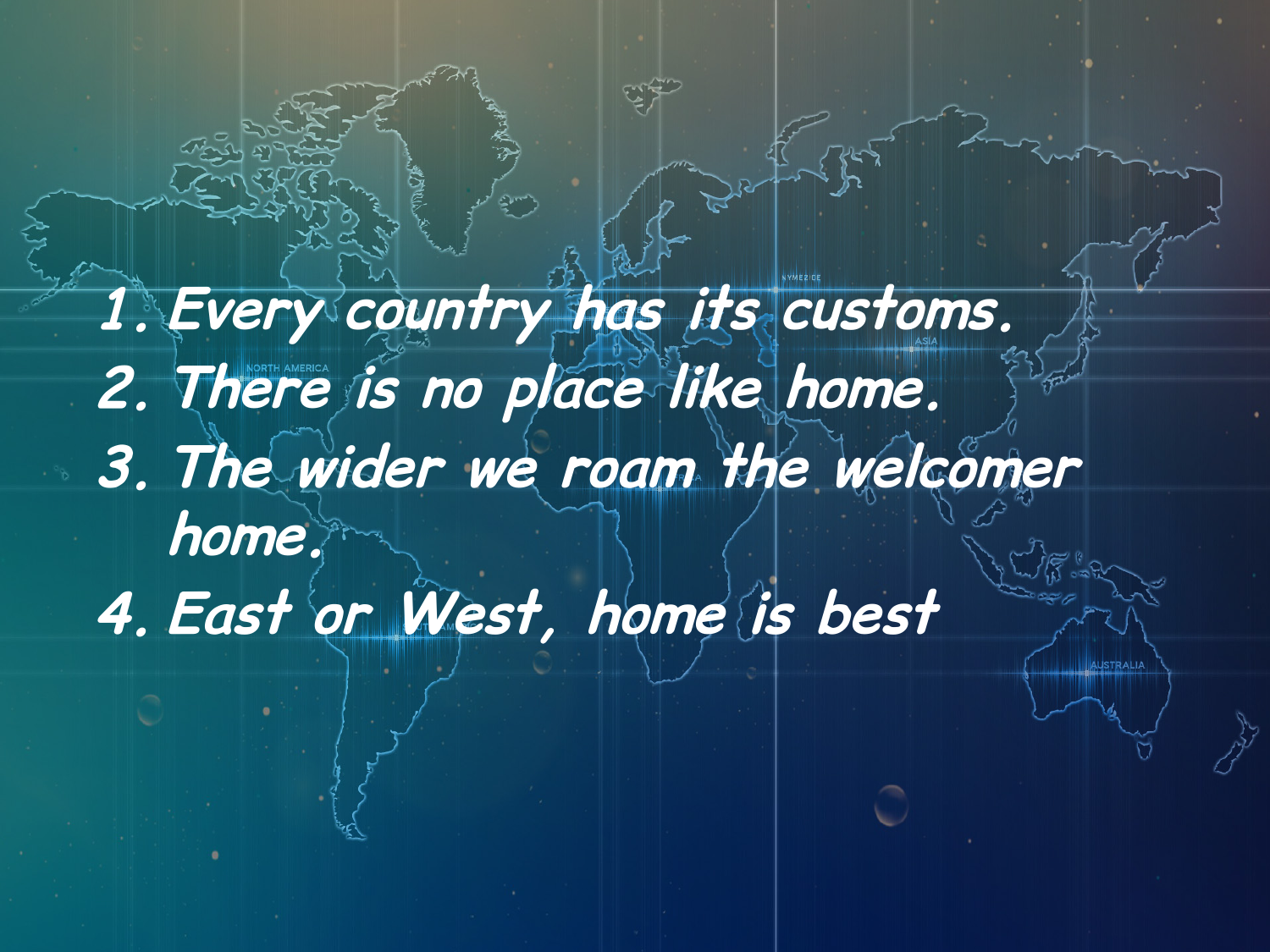

Every country has its customs.
There is no place like home.
The wider we roam the welcomer home.
East or West, home is best